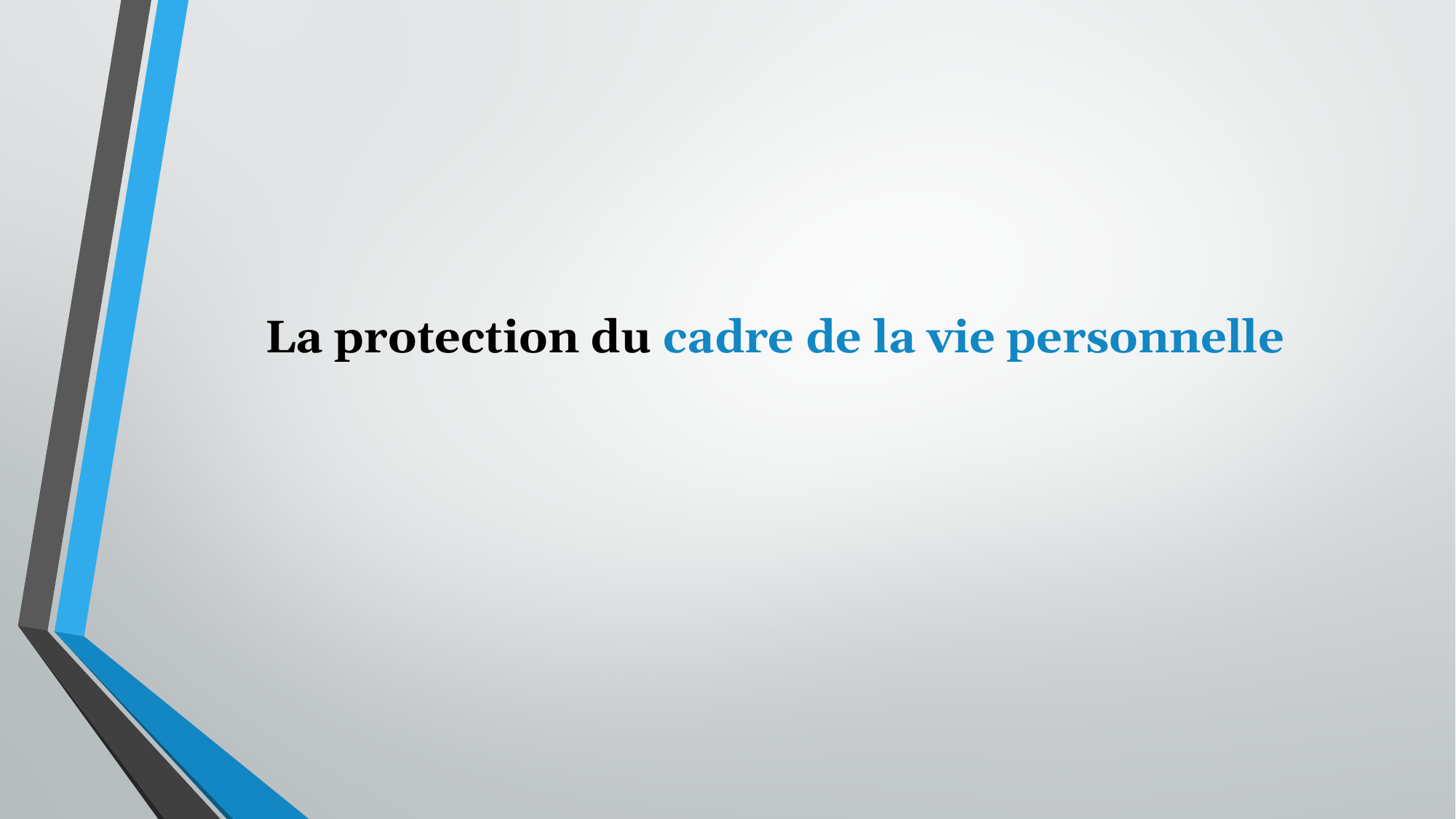

La protection du cadre de la vie personnelle